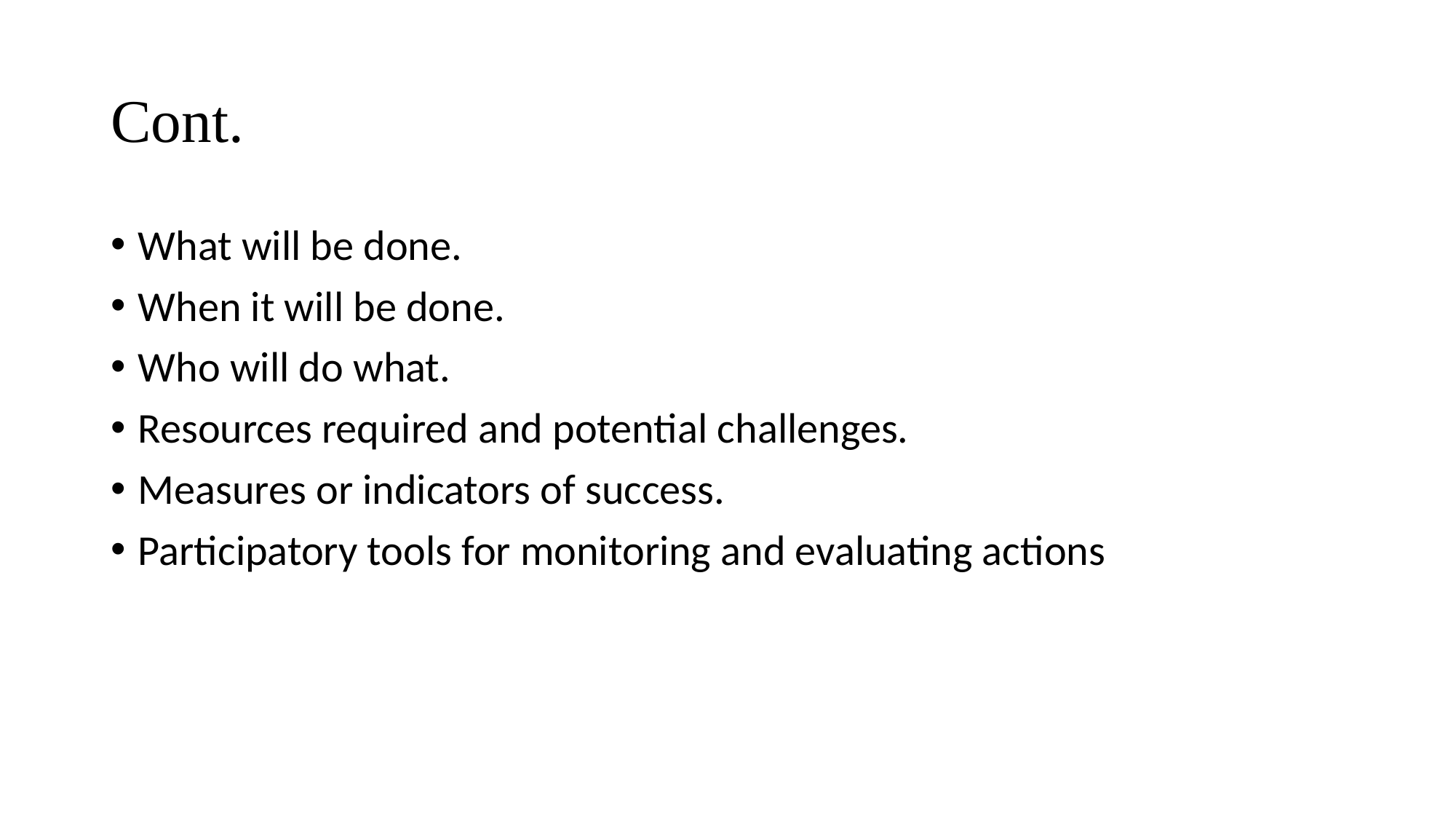

# Cont.
What will be done.
When it will be done.
Who will do what.
Resources required and potential challenges.
Measures or indicators of success.
Participatory tools for monitoring and evaluating actions